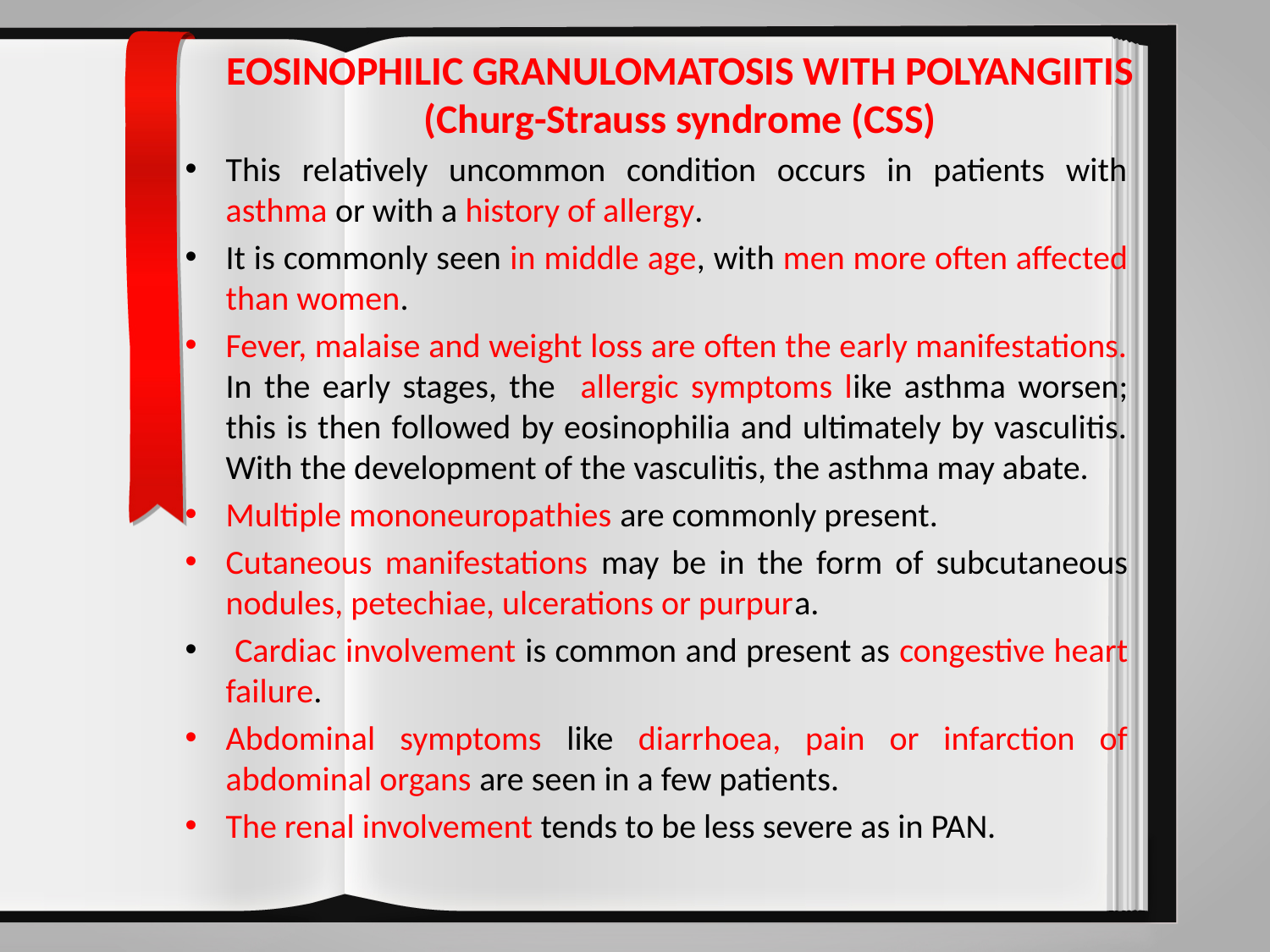

# EOSINOPHILIC GRANULOMATOSIS WITH POLYANGIITIS (Churg-Strauss syndrome (CSS)
This relatively uncommon condition occurs in patients with asthma or with a history of allergy.
It is commonly seen in middle age, with men more often affected than women.
Fever, malaise and weight loss are often the early manifestations. In the early stages, the  allergic symptoms like asthma worsen; this is then followed by eosinophilia and ultimately by vasculitis. With the development of the vasculitis, the asthma may abate.
Multiple mononeuropathies are commonly present.
Cutaneous manifestations may be in the form of subcutaneous nodules, petechiae, ulcerations or purpura.
 Cardiac involvement is common and present as congestive heart failure.
Abdominal symptoms like diarrhoea, pain or infarction of abdominal organs are seen in a few patients.
The renal involvement tends to be less severe as in PAN.